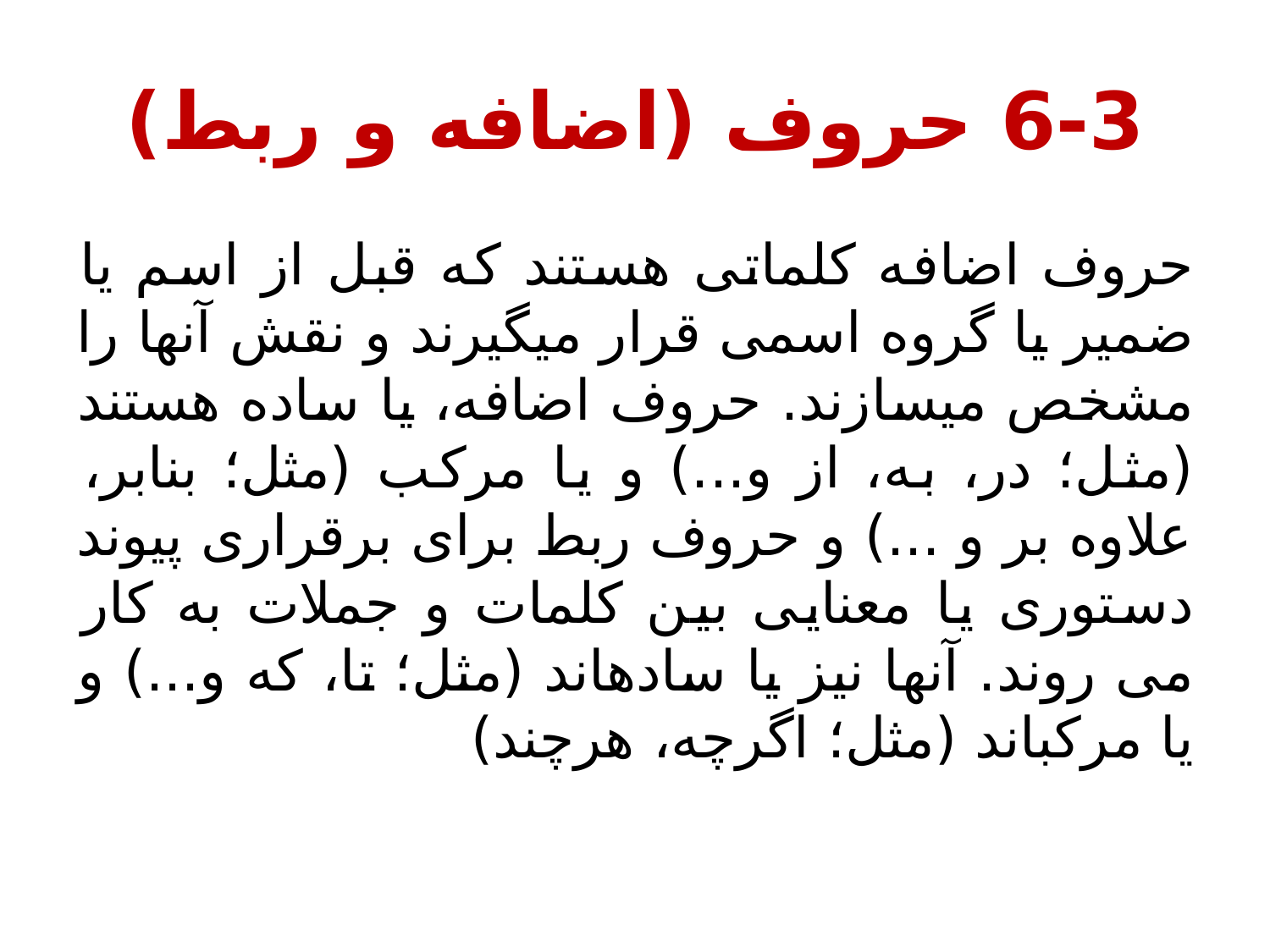

# 6-3 حروف (اضافه و ربط)
حروف اضافه کلماتی هستند که قبل از اسم یا ضمیر یا گروه اسمی قرار می‎گیرند و نقش آنها را مشخص می‎سازند. حروف اضافه، یا ساده هستند (مثل؛ در، به، از و...) و یا مرکب (مثل؛ بنابر، علاوه بر و ...) و حروف ربط برای برقراری پیوند دستوری یا معنایی بین کلمات و جملات به کار می روند. آنها نیز یا ساده‎اند (مثل؛ تا، که و...) و یا مرکب‎اند (مثل؛ اگرچه، هرچند)